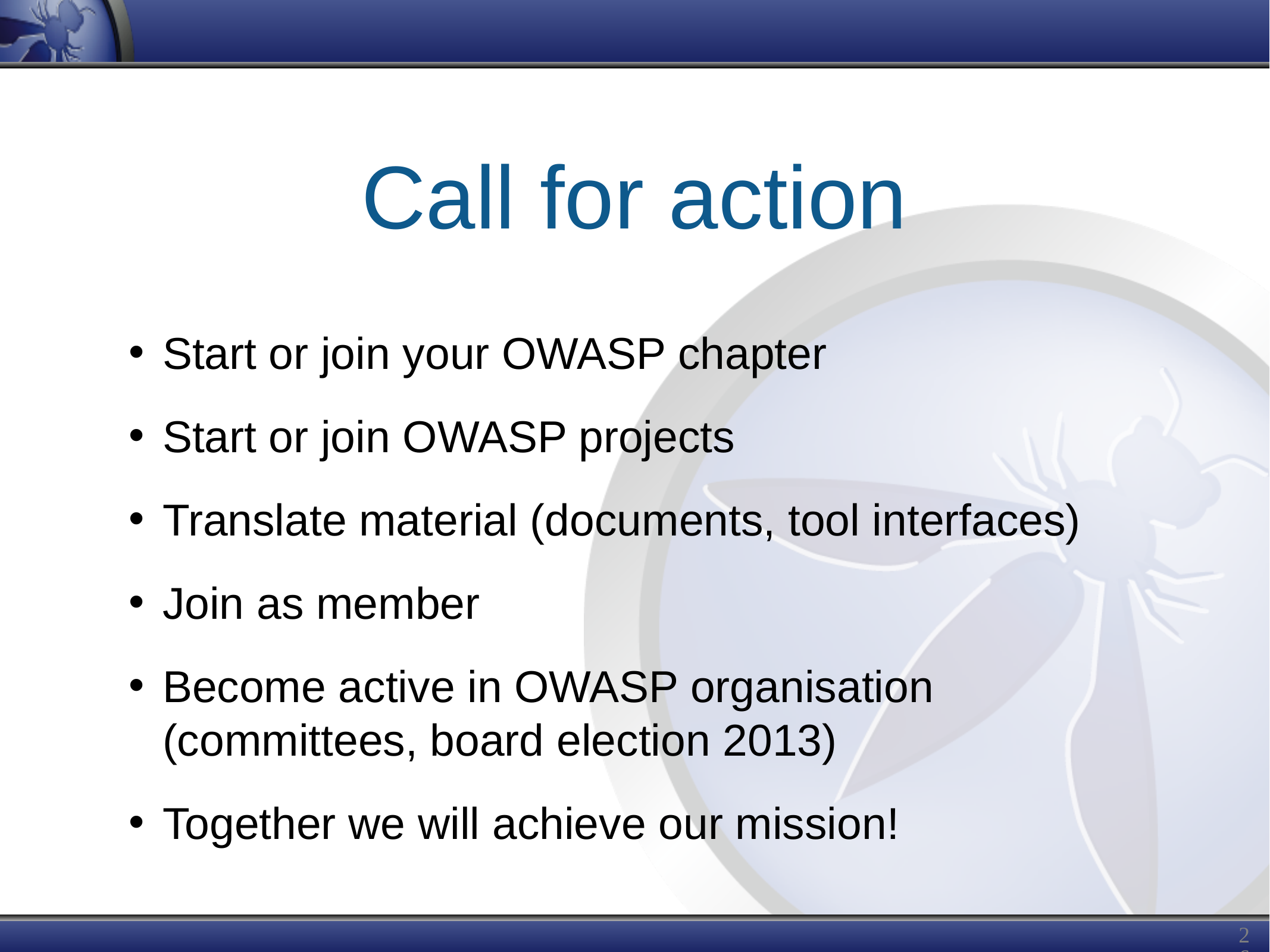

# Call for action
Start or join your OWASP chapter
Start or join OWASP projects
Translate material (documents, tool interfaces)
Join as member
Become active in OWASP organisation (committees, board election 2013)
Together we will achieve our mission!

26